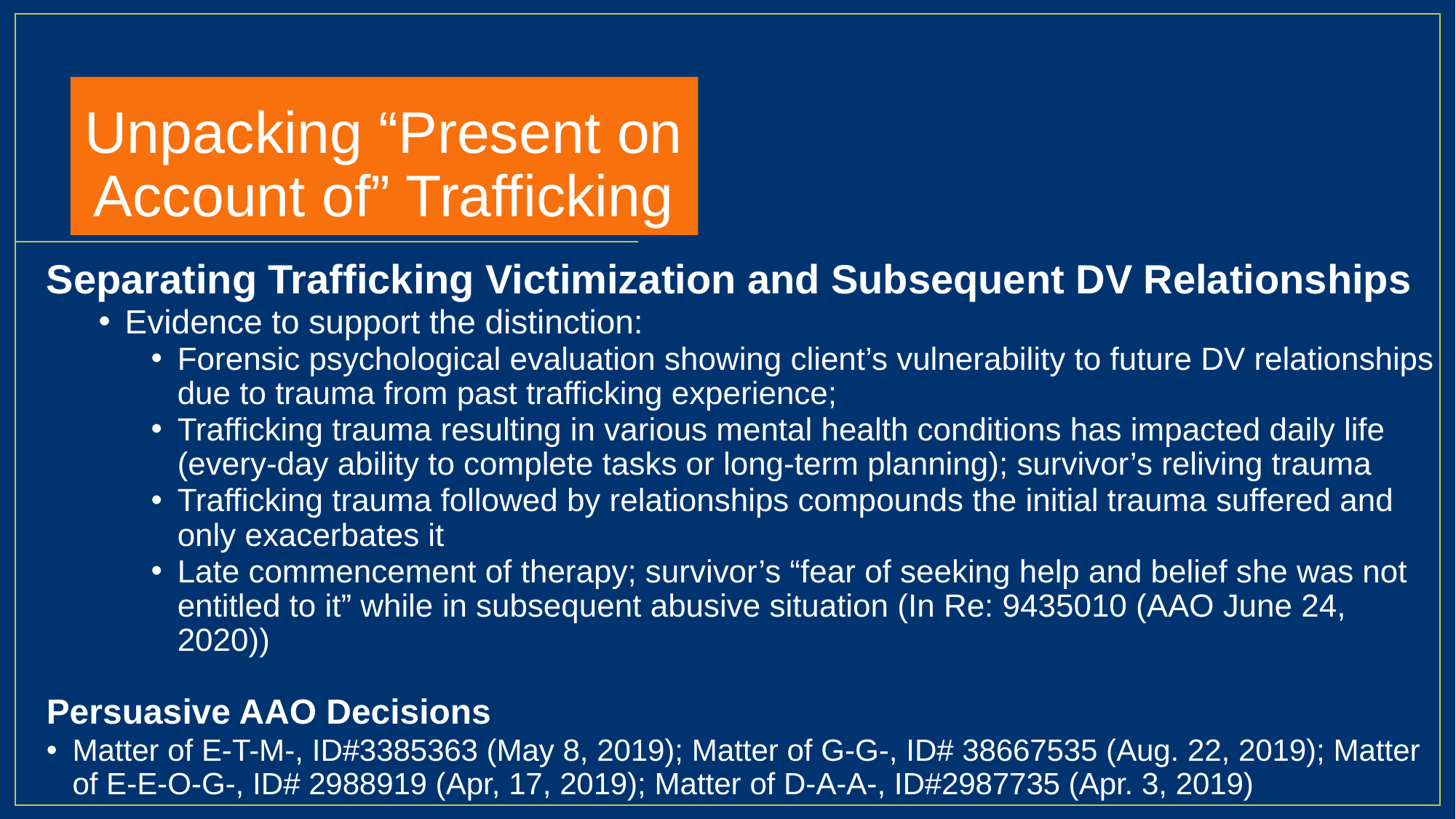

# Unpacking “Present on Account of” Trafficking

Separating Trafficking Victimization and Subsequent DV Relationships
Evidence to support the distinction:
Forensic psychological evaluation showing client’s vulnerability to future DV relationships due to trauma from past trafficking experience;
Trafficking trauma resulting in various mental health conditions has impacted daily life (every-day ability to complete tasks or long-term planning); survivor’s reliving trauma
Trafficking trauma followed by relationships compounds the initial trauma suffered and only exacerbates it
Late commencement of therapy; survivor’s “fear of seeking help and belief she was not entitled to it” while in subsequent abusive situation (In Re: 9435010 (AAO June 24, 2020))

Persuasive AAO Decisions
Matter of E-T-M-, ID#3385363 (May 8, 2019); Matter of G-G-, ID# 38667535 (Aug. 22, 2019); Matter of E-E-O-G-, ID# 2988919 (Apr, 17, 2019); Matter of D-A-A-, ID#2987735 (Apr. 3, 2019)